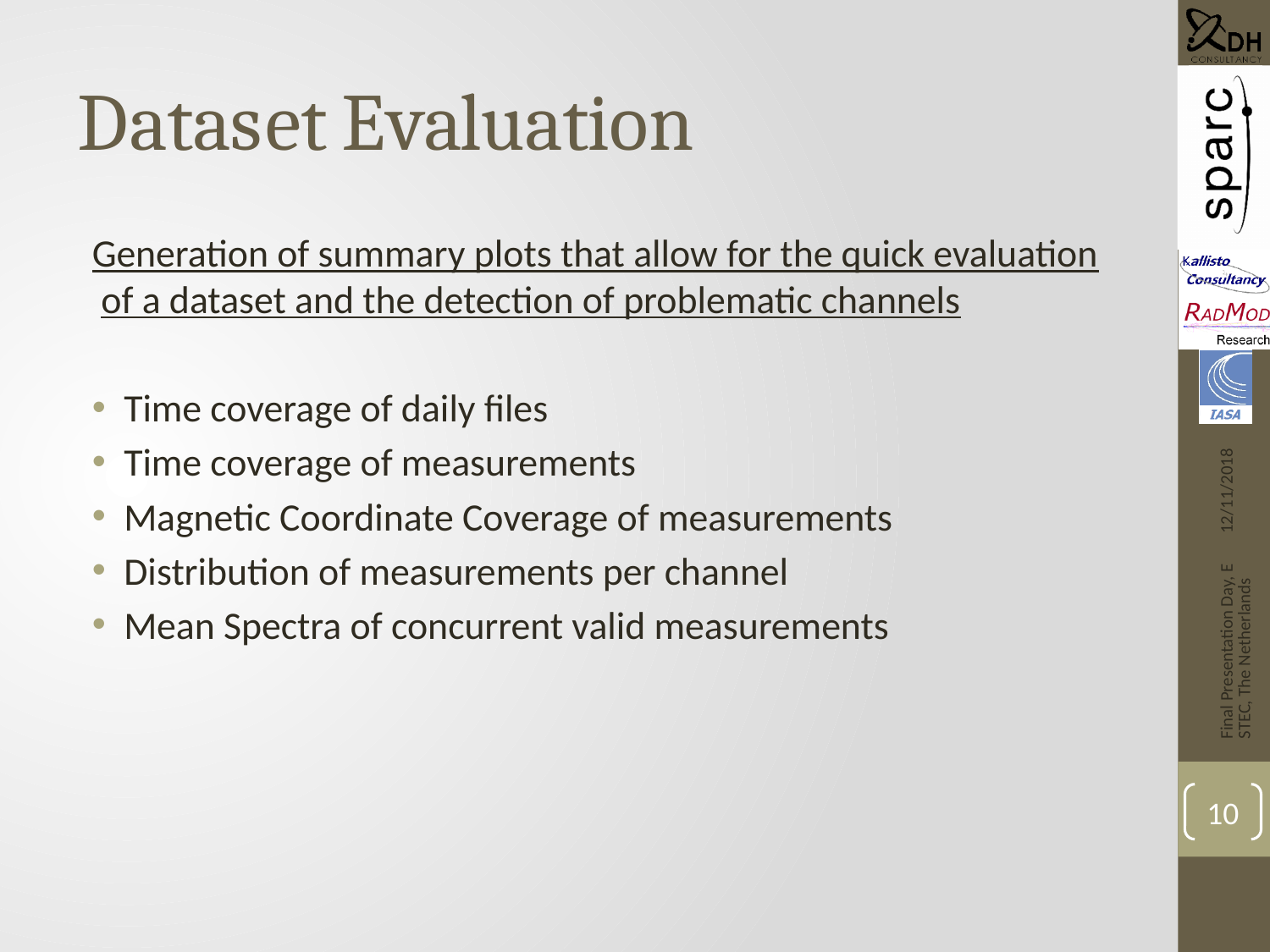

# Dataset Evaluation
Generation of summary plots that allow for the quick evaluation of a dataset and the detection of problematic channels

Time coverage of daily files
Time coverage of measurements
Magnetic Coordinate Coverage of measurements
Distribution of measurements per channel
Mean Spectra of concurrent valid measurements
12/11/2018
Final Presentation Day, ESTEC, The Netherlands
10